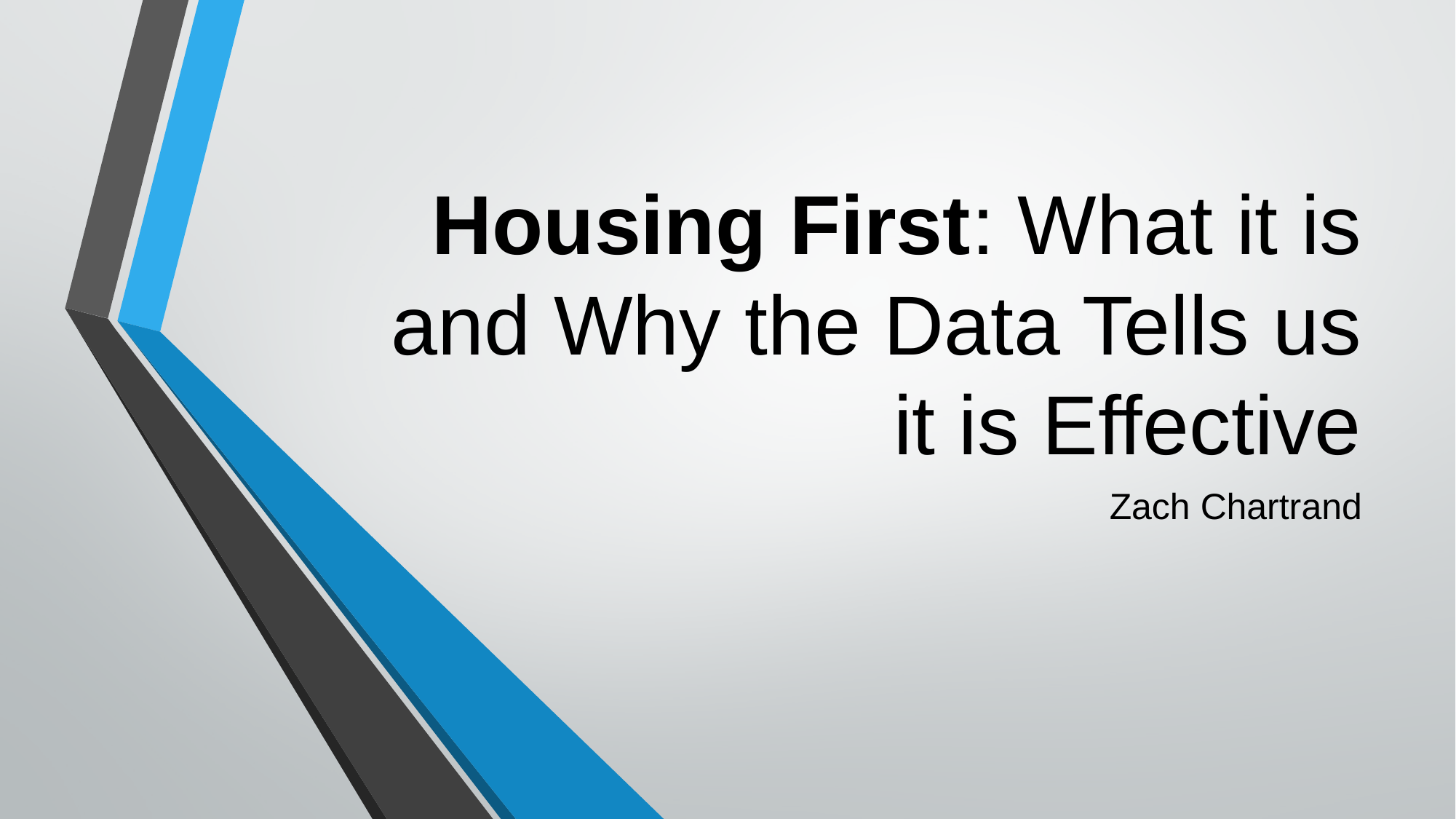

# Housing First: What it is and Why the Data Tells us it is Effective
Zach Chartrand